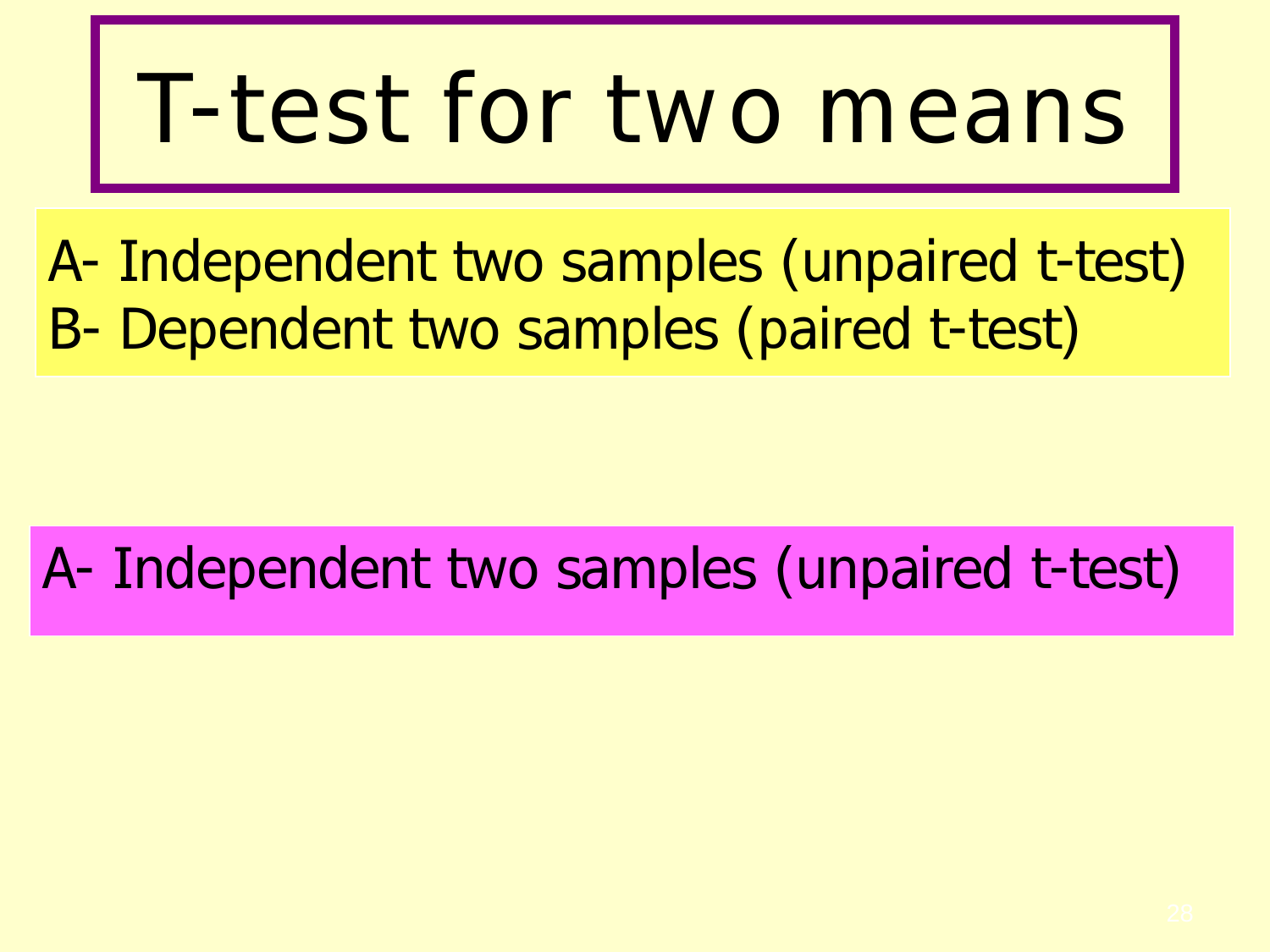

T-test for two means
# A- Independent two samples (unpaired t-test) B- Dependent two samples (paired t-test)
A- Independent two samples (unpaired t-test)
28